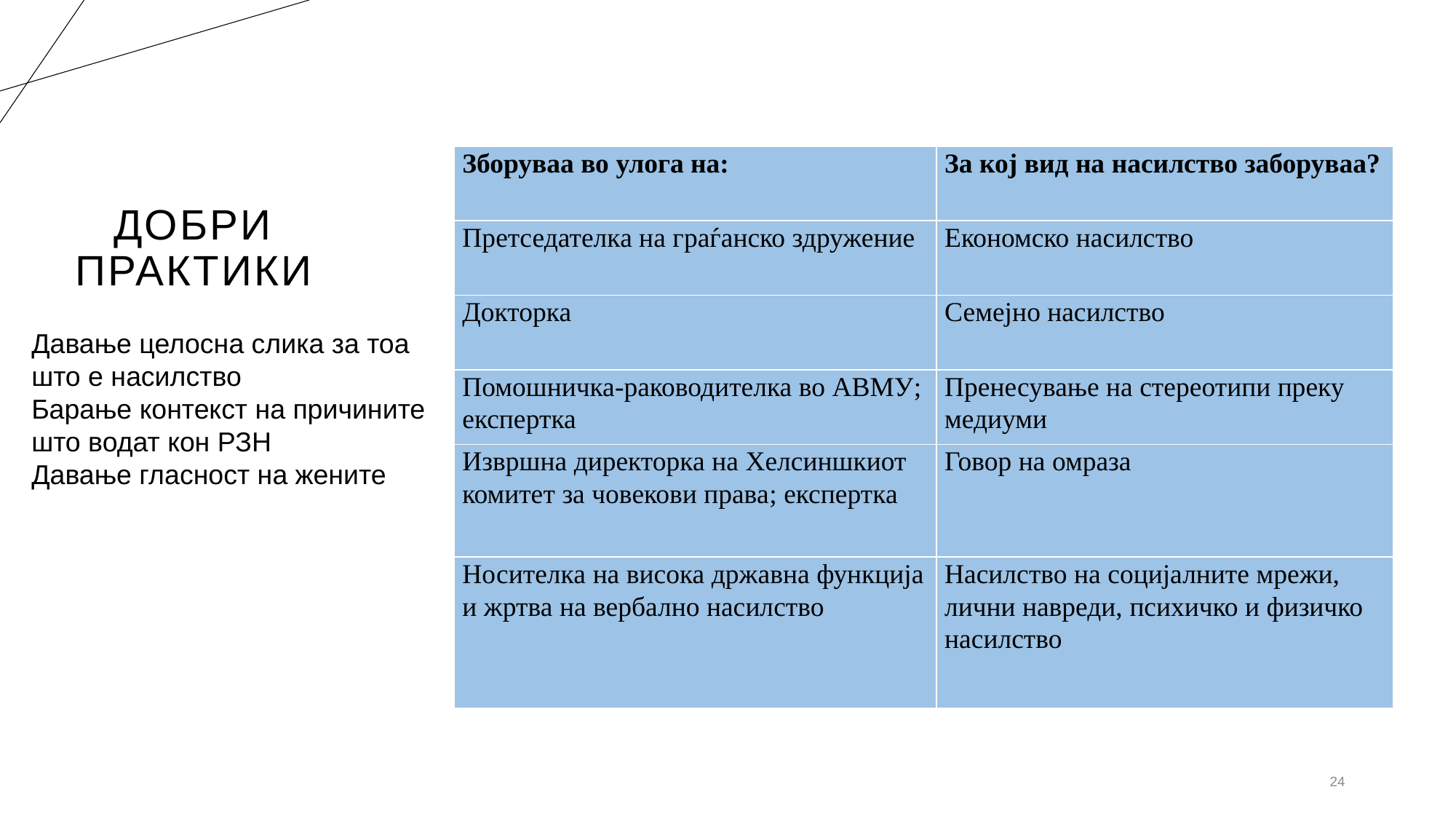

| Зборуваа во улога на: | За кој вид на насилство заборуваа? |
| --- | --- |
| Претседателка на граѓанско здружение | Економско насилство |
| Докторка | Семејно насилство |
| Помошничка-раководителка во АВМУ; експертка | Пренесување на стереотипи преку медиуми |
| Извршна директорка на Хелсиншкиот комитет за човекови права; експертка | Говор на омраза |
| Носителка на висока државна функција и жртва на вербално насилство | Насилство на социјалните мрежи, лични навреди, психичко и физичко насилство |
# ДОБРИ ПРАКТИКИ
Давање целосна слика за тоа што е насилство
Барање контекст на причините што водат кон РЗН
Давање гласност на жените
24